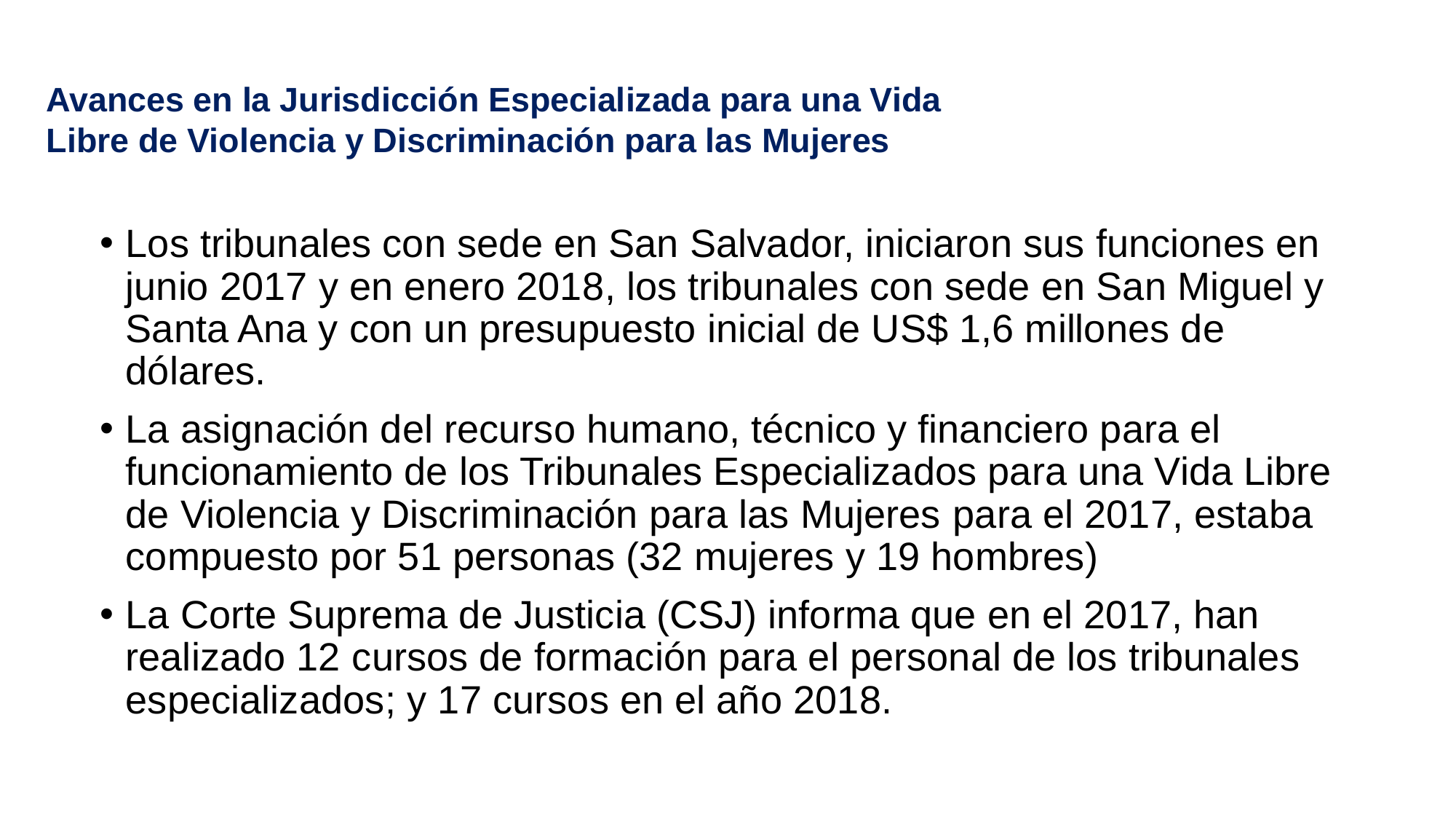

# Avances en la Jurisdicción Especializada para una Vida Libre de Violencia y Discriminación para las Mujeres
Los tribunales con sede en San Salvador, iniciaron sus funciones en junio 2017 y en enero 2018, los tribunales con sede en San Miguel y Santa Ana y con un presupuesto inicial de US$ 1,6 millones de dólares.
La asignación del recurso humano, técnico y financiero para el funcionamiento de los Tribunales Especializados para una Vida Libre de Violencia y Discriminación para las Mujeres para el 2017, estaba compuesto por 51 personas (32 mujeres y 19 hombres)
La Corte Suprema de Justicia (CSJ) informa que en el 2017, han realizado 12 cursos de formación para el personal de los tribunales especializados; y 17 cursos en el año 2018.